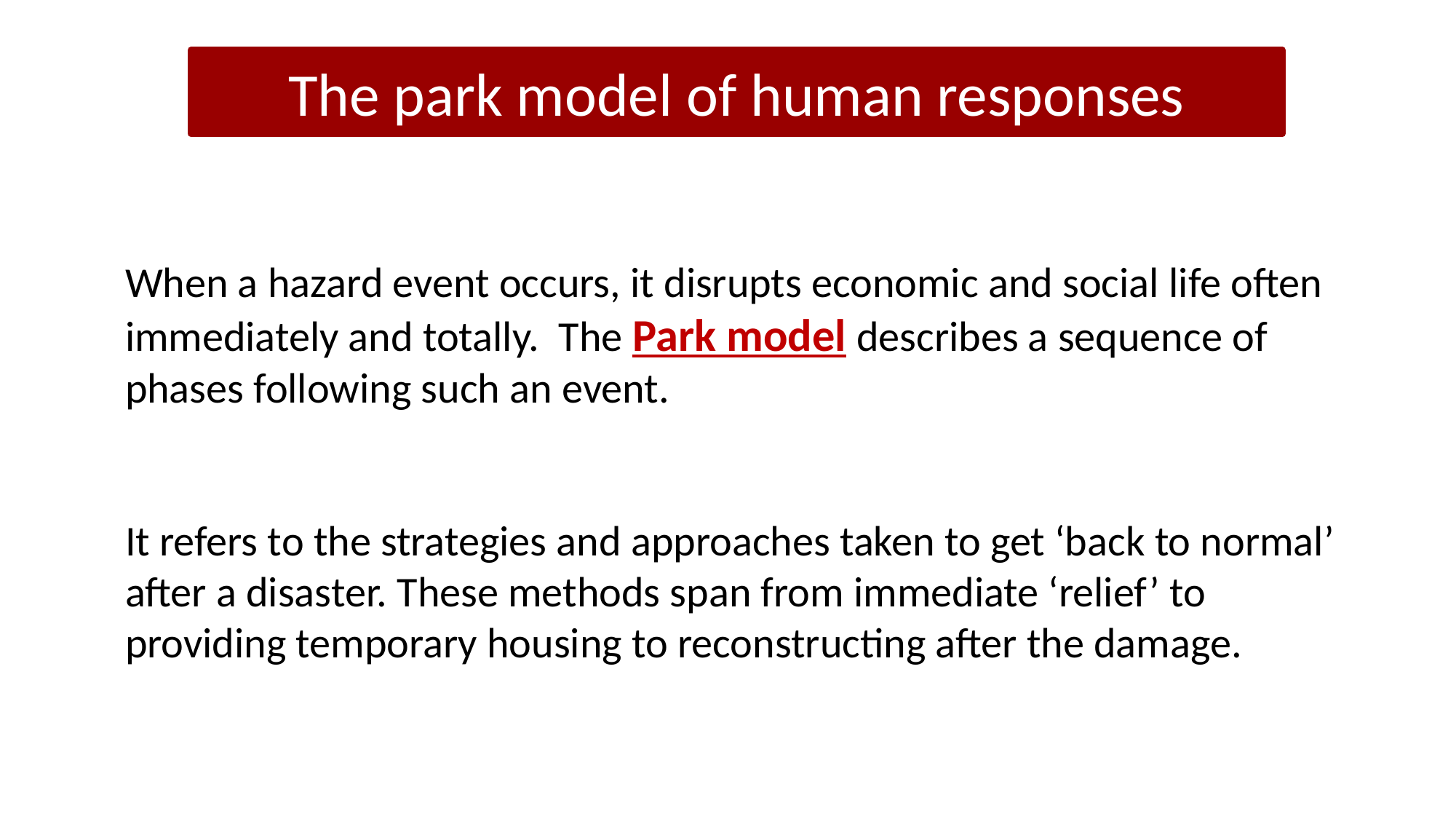

The park model of human responses
When a hazard event occurs, it disrupts economic and social life often immediately and totally.  The Park model describes a sequence of phases following such an event.

It refers to the strategies and approaches taken to get ‘back to normal’ after a disaster. These methods span from immediate ‘relief’ to providing temporary housing to reconstructing after the damage.